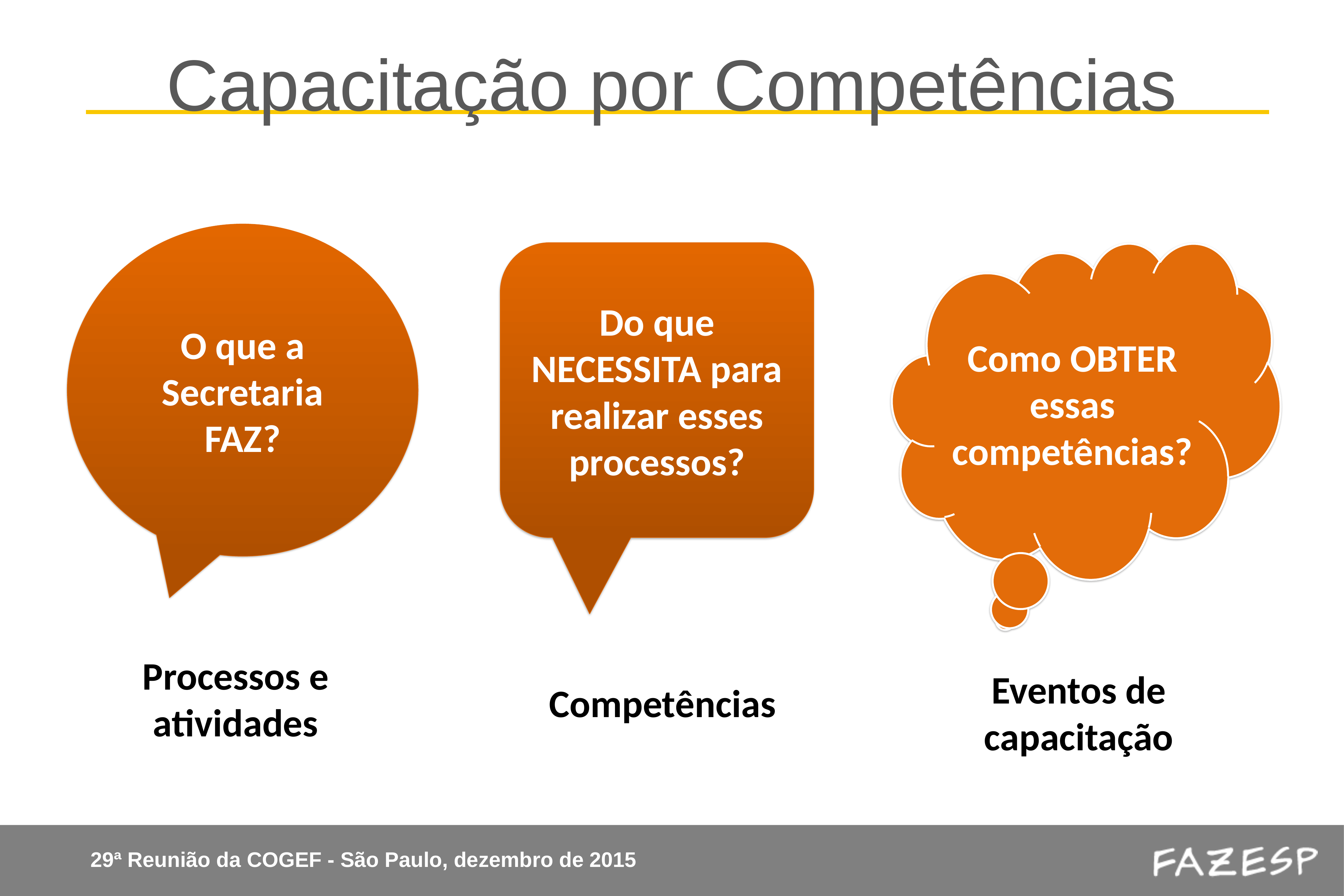

# Capacitação por Competências
O que a Secretaria FAZ?
Do que NECESSITA para realizar esses processos?
Como OBTER essas competências?
Processos e atividades
Eventos de capacitação
Competências
29ª Reunião da COGEF - São Paulo, dezembro de 2015